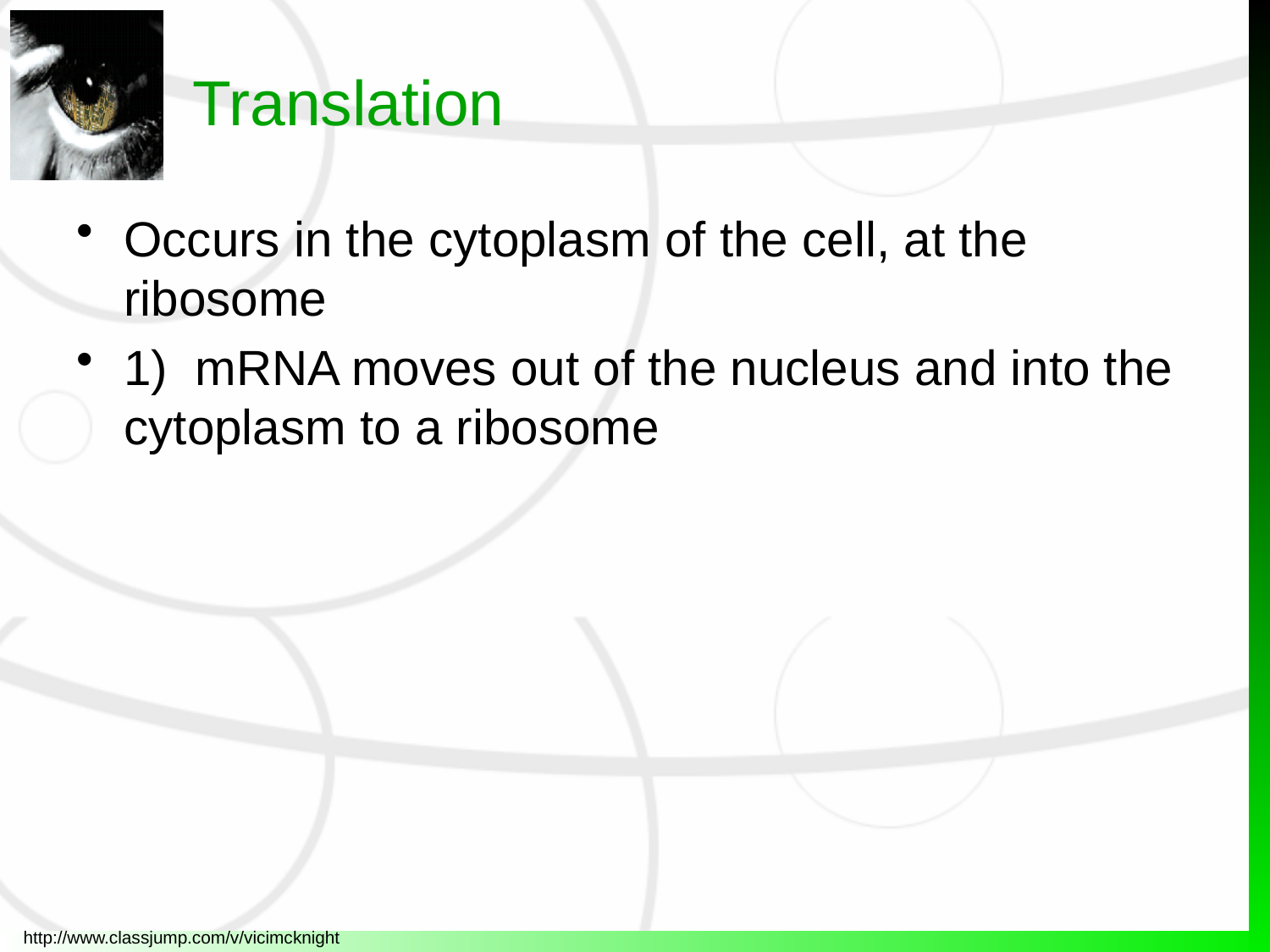

# Translation
Occurs in the cytoplasm of the cell, at the ribosome
1)  mRNA moves out of the nucleus and into the cytoplasm to a ribosome